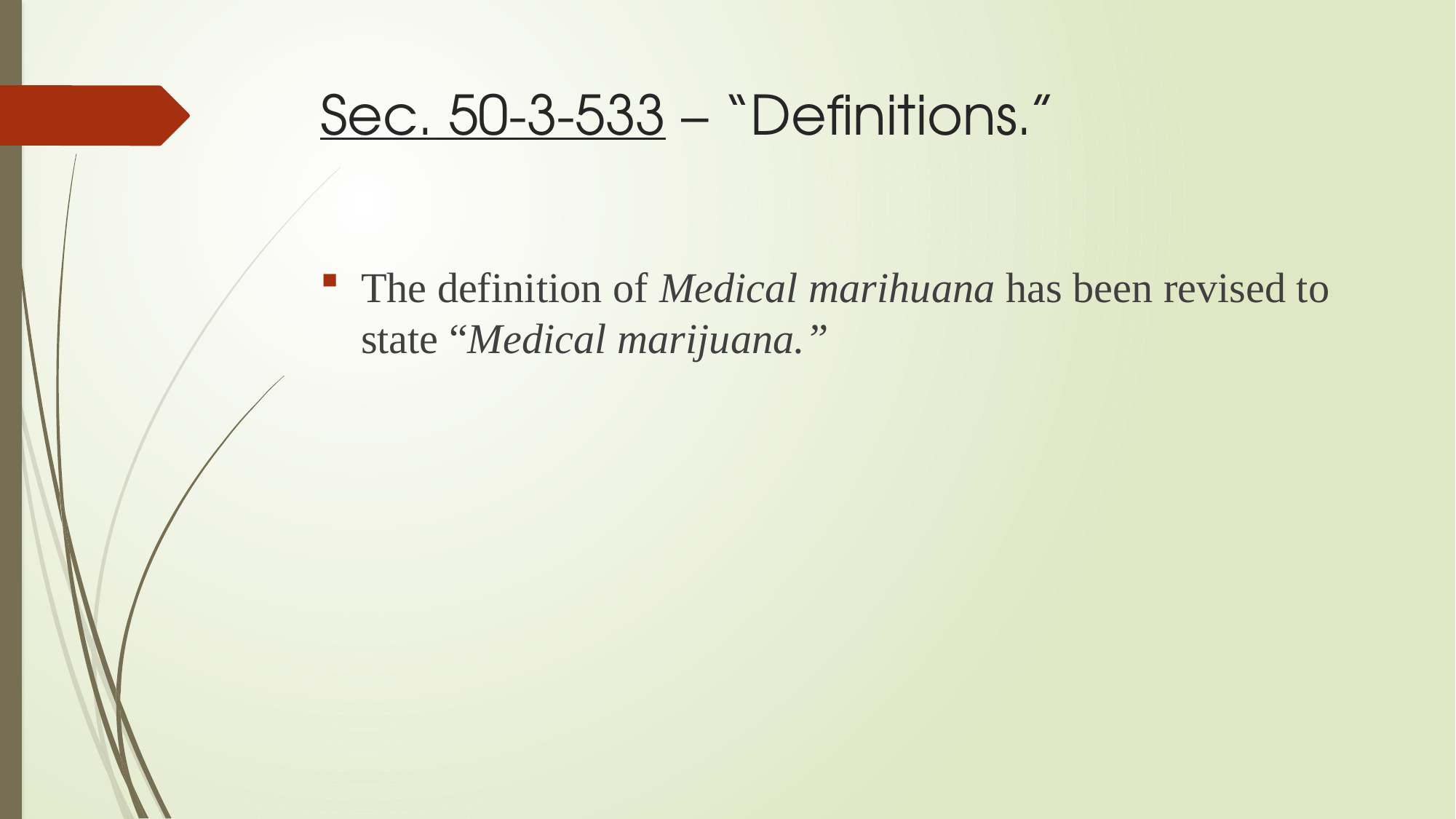

# Sec. 50-3-533 – “Definitions.”
The definition of Medical marihuana has been revised to state “Medical marijuana.”